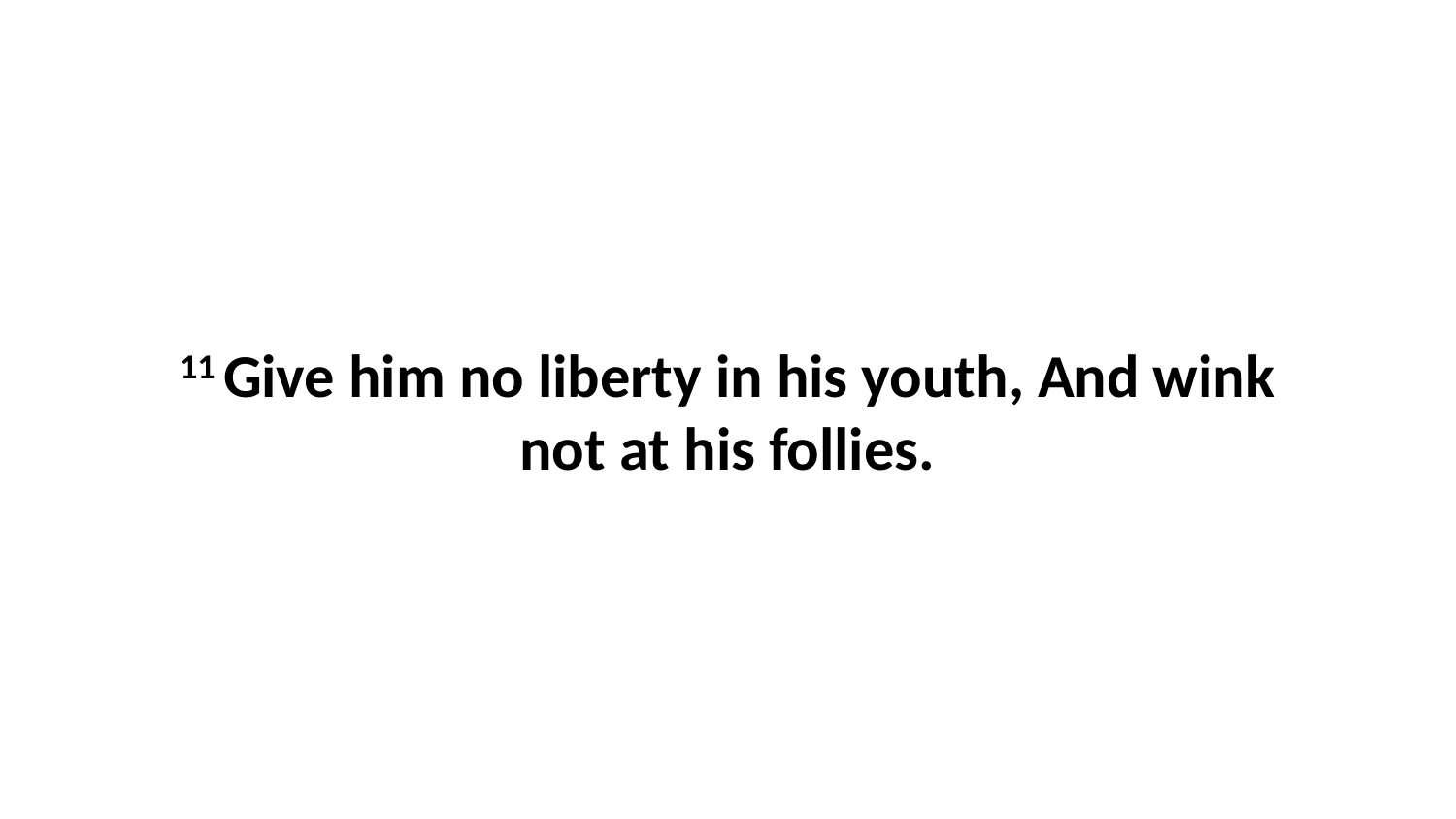

11 Give him no liberty in his youth, And wink not at his follies.